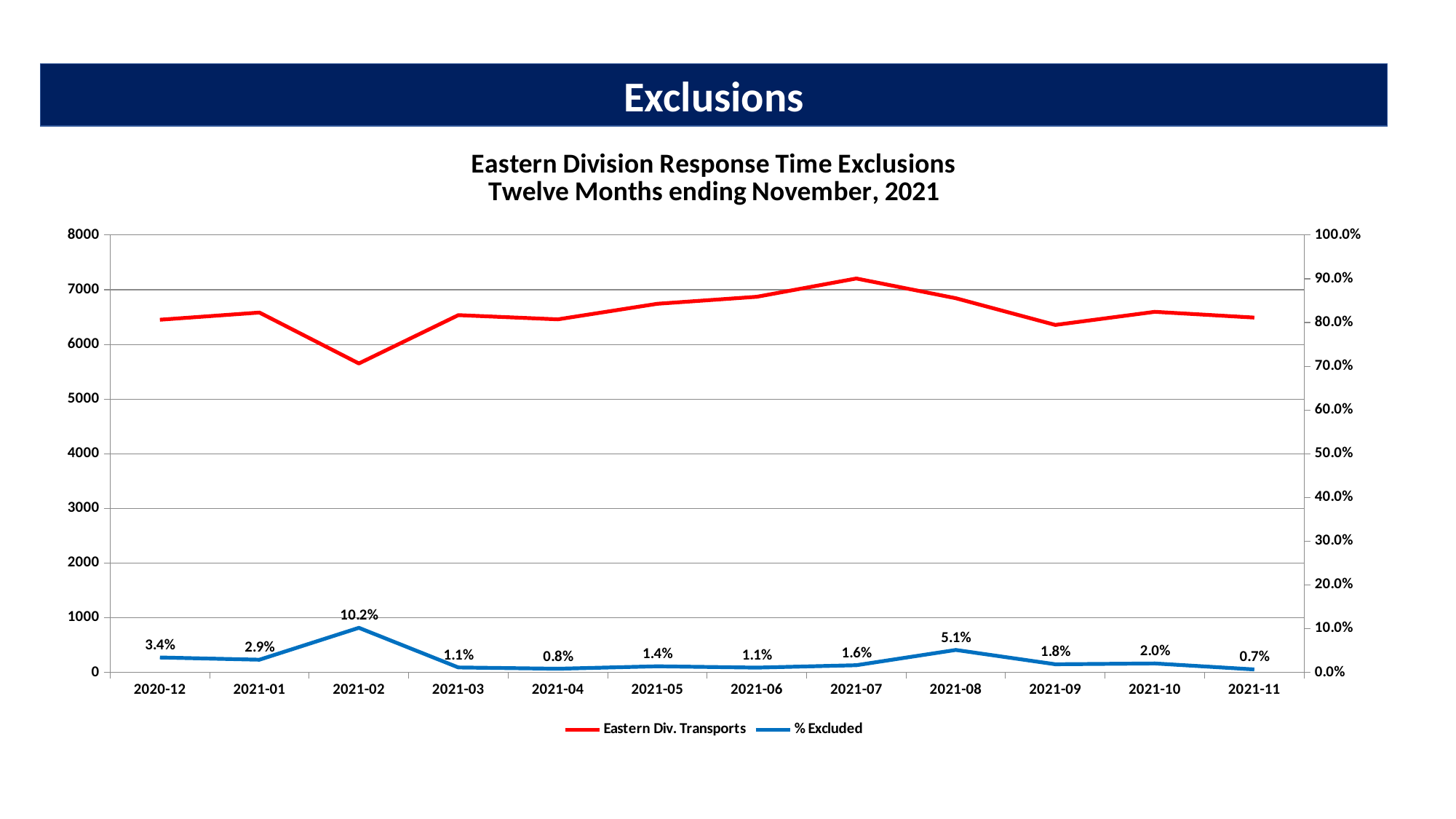

Exclusions

### Chart: Eastern Division Response Time Exclusions
Twelve Months ending November, 2021

| Category | Eastern Div. Transports | % Excluded |
|---|---|---|
| 2020-12 | 6451.0 | 0.03394822508138273 |
| 2021-01 | 6582.0 | 0.028866605894864783 |
| 2021-02 | 5651.0 | 0.10175190231817377 |
| 2021-03 | 6535.0 | 0.01117061973986228 |
| 2021-04 | 6458.0 | 0.008206875193558377 |
| 2021-05 | 6743.0 | 0.01379208067625686 |
| 2021-06 | 6871.0 | 0.010769902488720711 |
| 2021-07 | 7205.0 | 0.016238723108952118 |
| 2021-08 | 6844.0 | 0.05113968439509059 |
| 2021-09 | 6356.0 | 0.0184078036500944 |
| 2021-10 | 6596.0 | 0.02031534263189812 |
| 2021-11 | 6490.0 | 0.00662557781201849 |